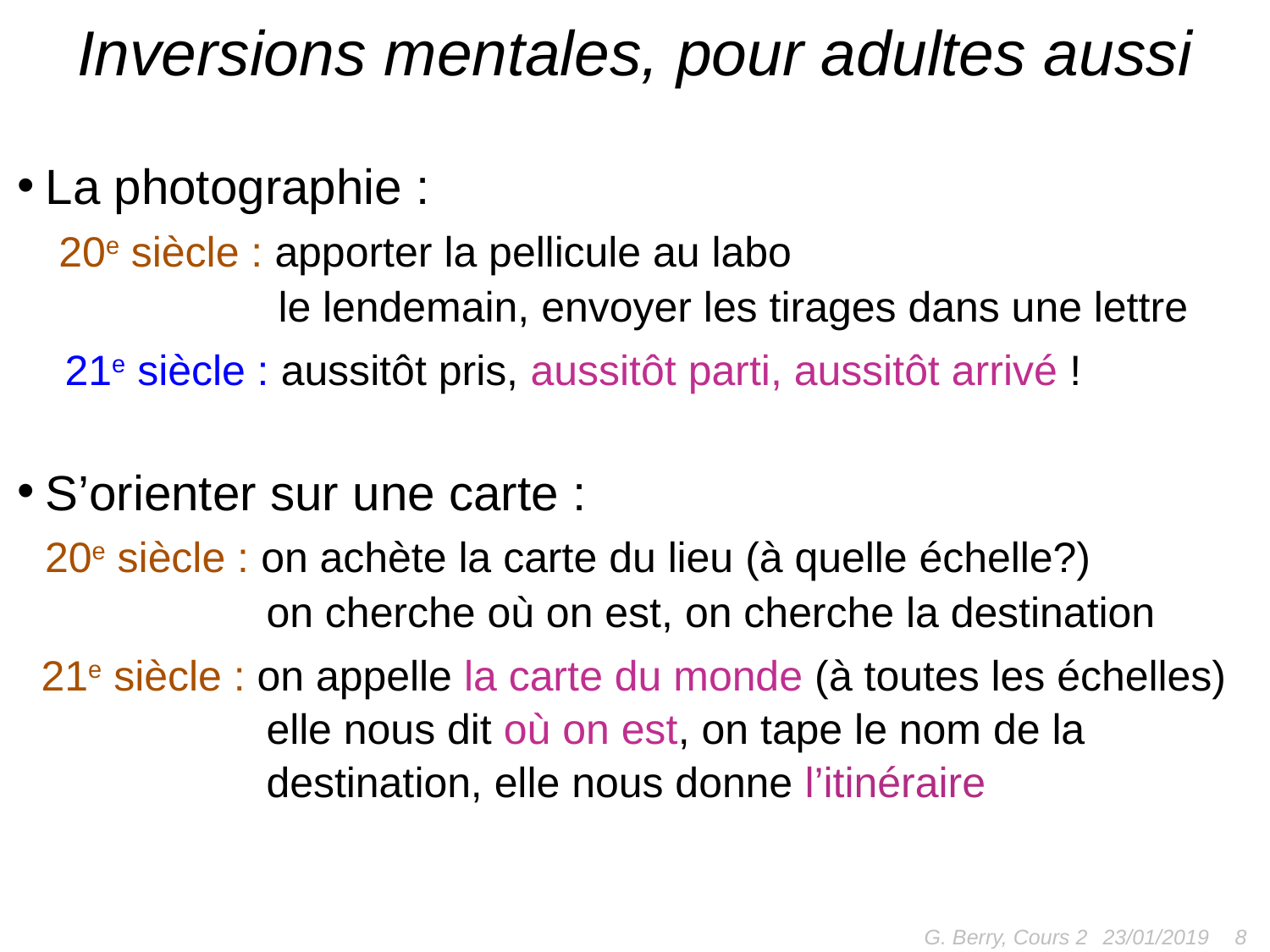

# Inversions mentales, pour adultes aussi
La photographie :
   20e siècle : apporter la pellicule au labo
                      le lendemain, envoyer les tirages dans une lettre
    21e siècle : aussitôt pris, aussitôt parti, aussitôt arrivé !
S’orienter sur une carte :
  20e siècle : on achète la carte du lieu (à quelle échelle?)
                     on cherche où on est, on cherche la destination
  21e siècle : on appelle la carte du monde (à toutes les échelles)
                     elle nous dit où on est, on tape le nom de la
                     destination, elle nous donne l’itinéraire
G. Berry, Cours 2
8
23/01/2019